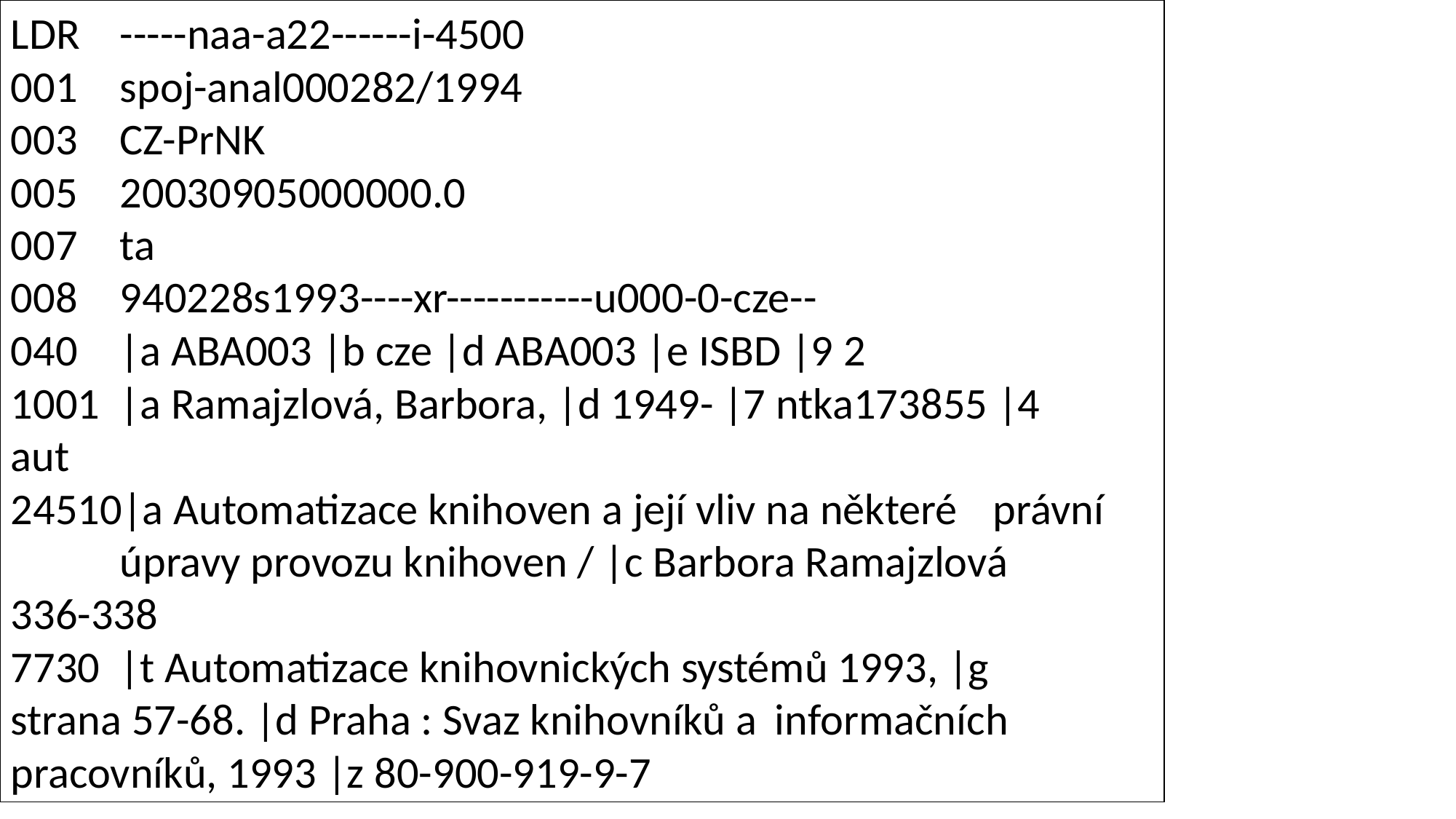

LDR   	-----naa-a22------i-4500
001   	spoj-anal000282/1994
003   	CZ-PrNK
005   	20030905000000.0
007   	ta
008   	940228s1993----xr-----------u000-0-cze--
040   	|a ABA003 |b cze |d ABA003 |e ISBD |9 2
1001	|a Ramajzlová, Barbora, |d 1949- |7 ntka173855 |4 	aut
24510|a Automatizace knihoven a její vliv na některé 	právní 	úpravy provozu knihoven / |c Barbora Ramajzlová
336-338
7730  |t Automatizace knihovnických systémů 1993, |g 	strana 57-68. |d Praha : Svaz knihovníků a 	informačních 	pracovníků, 1993 |z 80-900-919-9-7